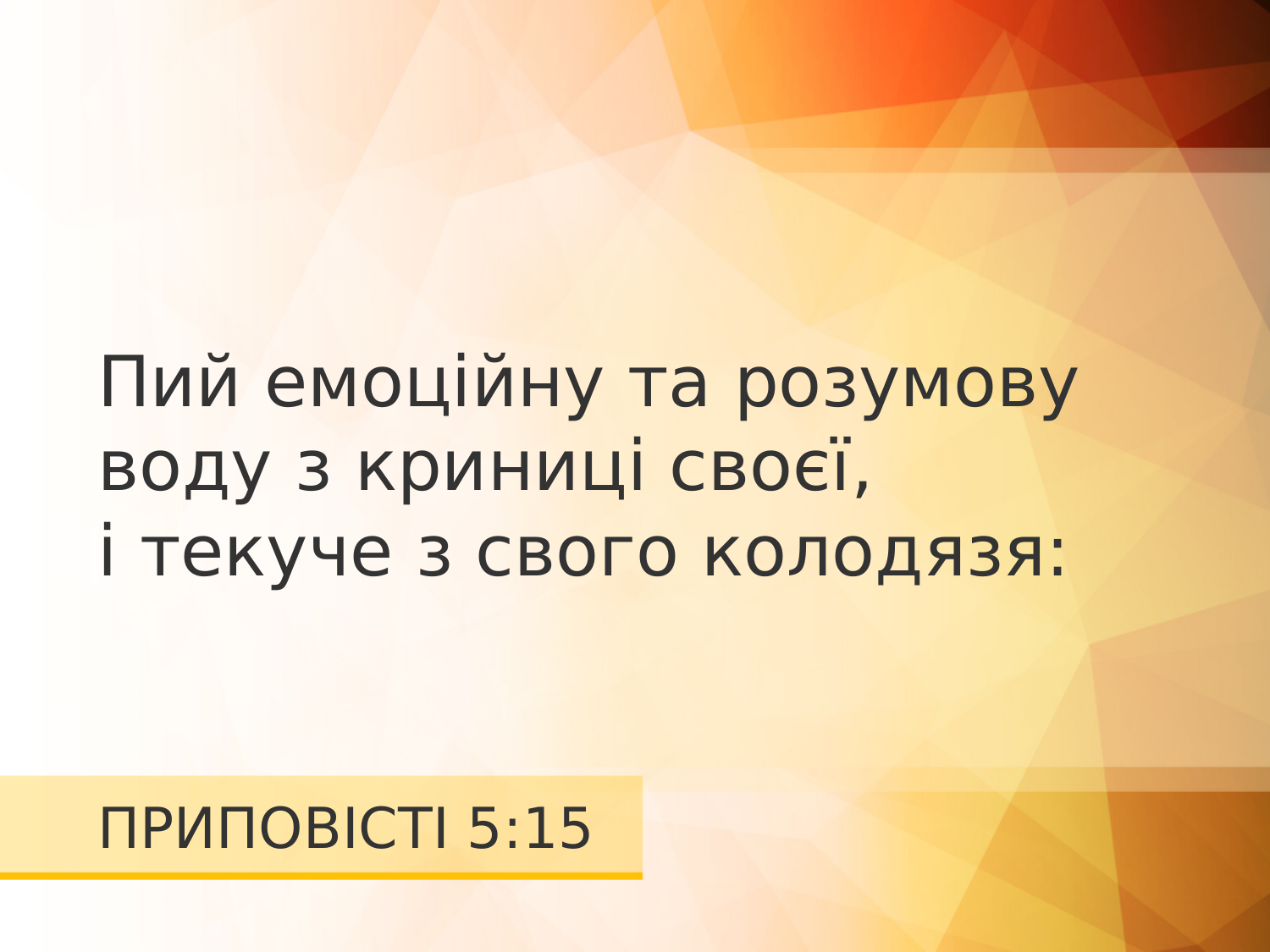

Пий емоційну та розумову воду з криниці своєї,
і текуче з свого колодязя:
# ПРИПОВІСТІ 5:15